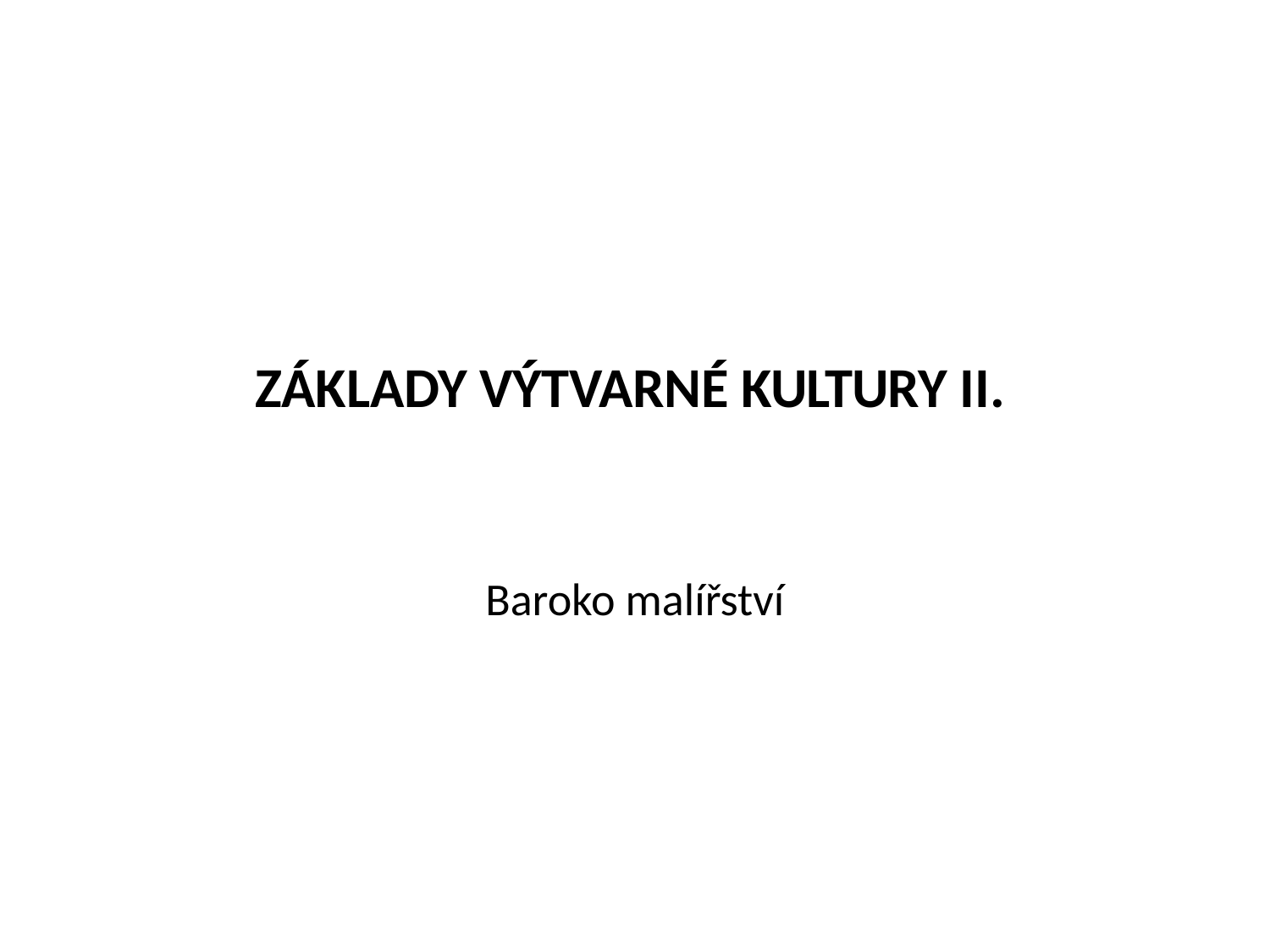

# ZÁKLADY VÝTVARNÉ KULTURY II.
Baroko malířství